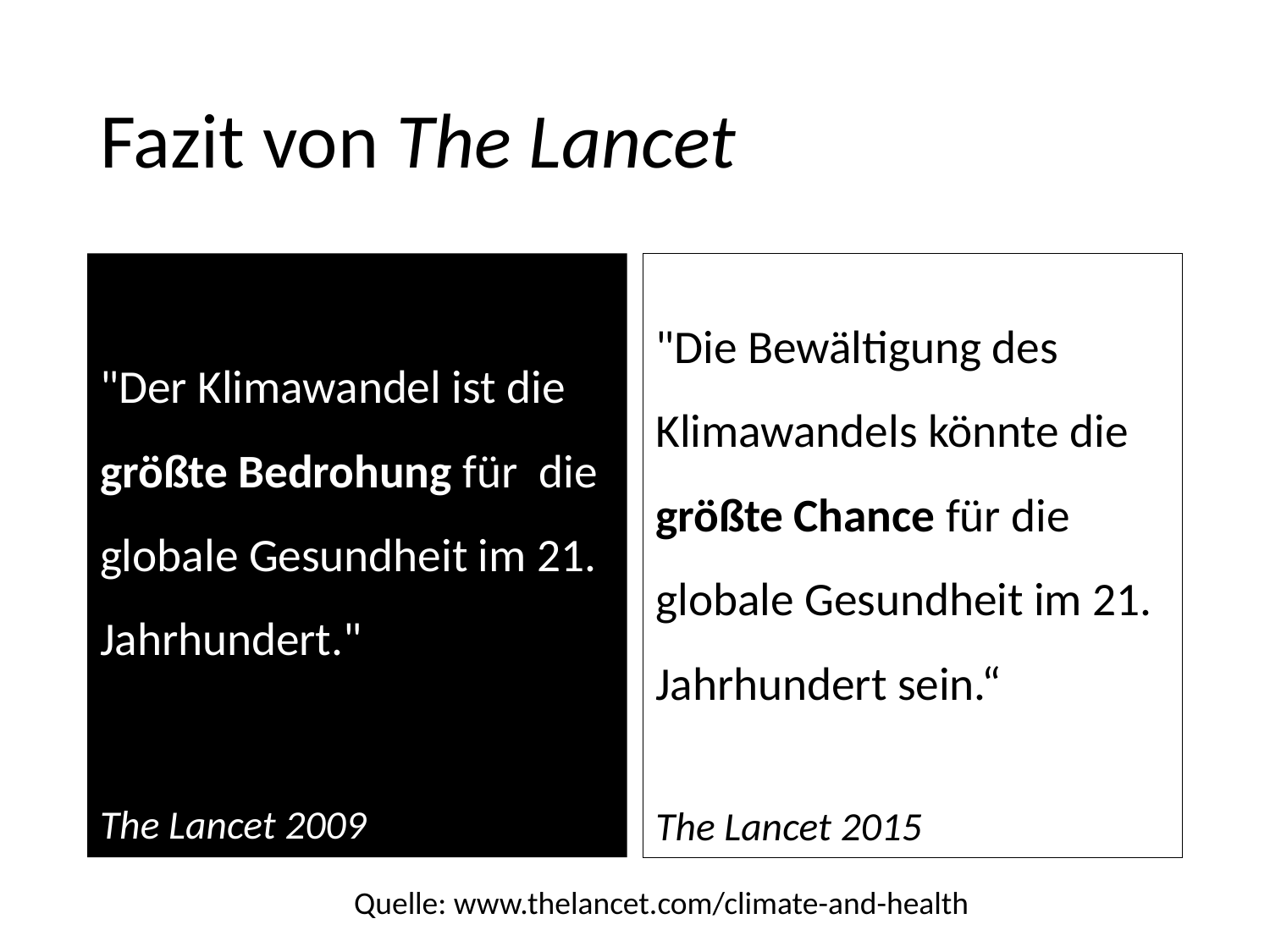

# Fazit von The Lancet

"Der Klimawandel ist die größte Bedrohung für  die globale Gesundheit im 21. Jahrhundert."

The Lancet 2009

"Die Bewältigung des Klimawandels könnte die größte Chance für die globale Gesundheit im 21. Jahrhundert sein.“

The Lancet 2015

Quelle: www.thelancet.com/climate-and-health